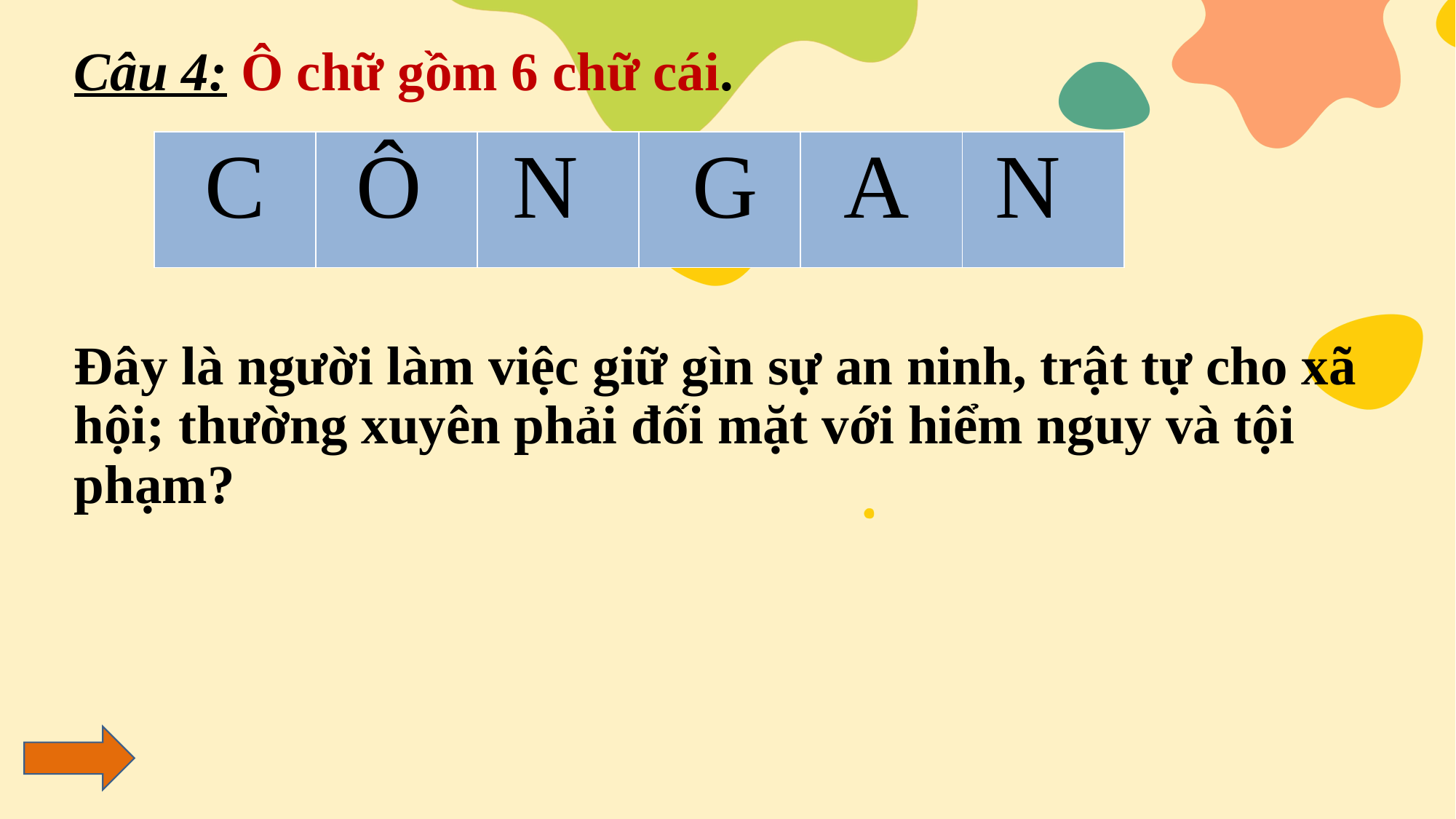

Câu 4: Ô chữ gồm 6 chữ cái.

Đây là người làm việc giữ gìn sự an ninh, trật tự cho xã hội; thường xuyên phải đối mặt với hiểm nguy và tội phạm?
|  |  |  |  |  |  |
| --- | --- | --- | --- | --- | --- |
| C Ô N G A N |
| --- |